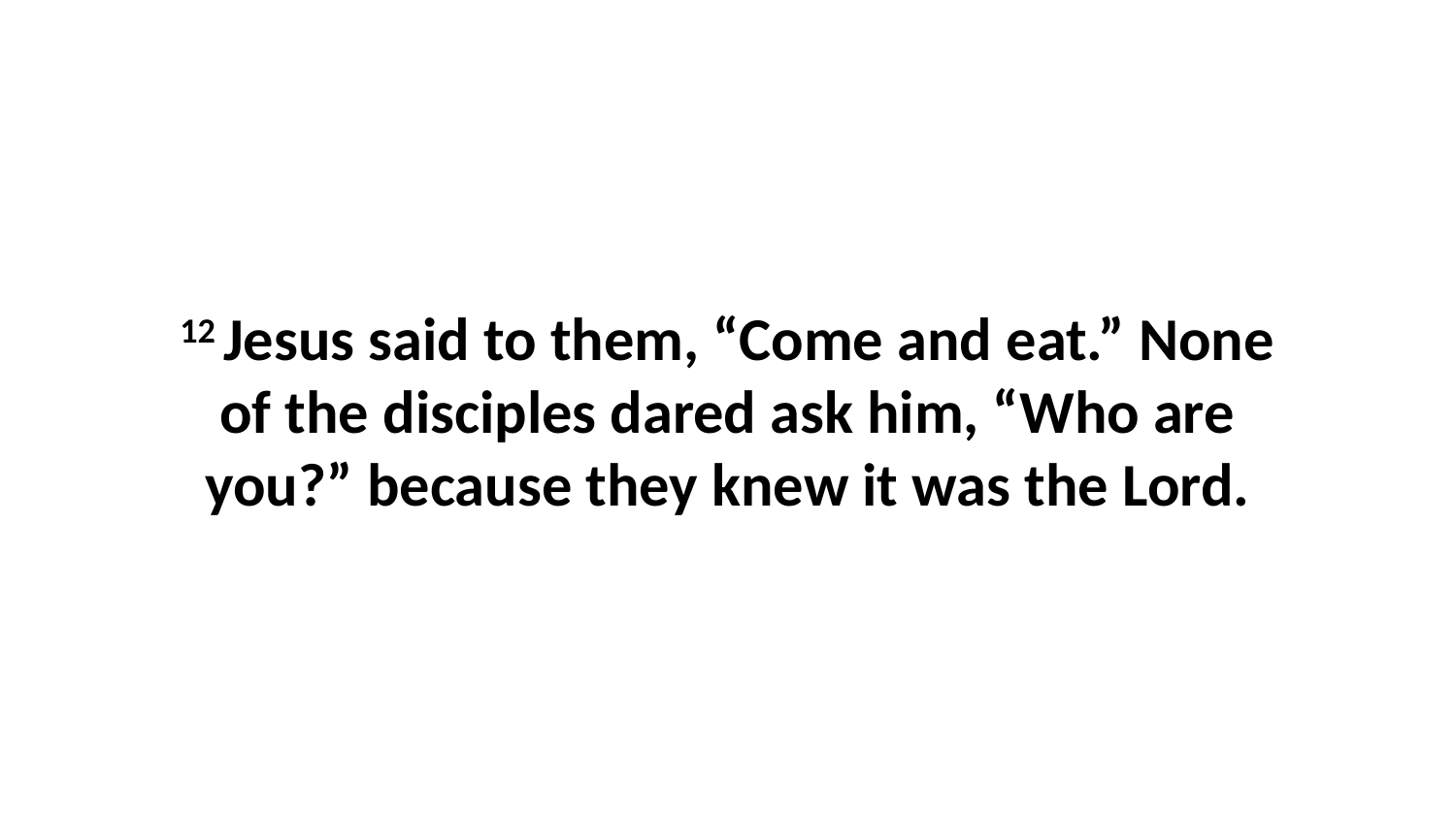

12 Jesus said to them, “Come and eat.” None of the disciples dared ask him, “Who are you?” because they knew it was the Lord.